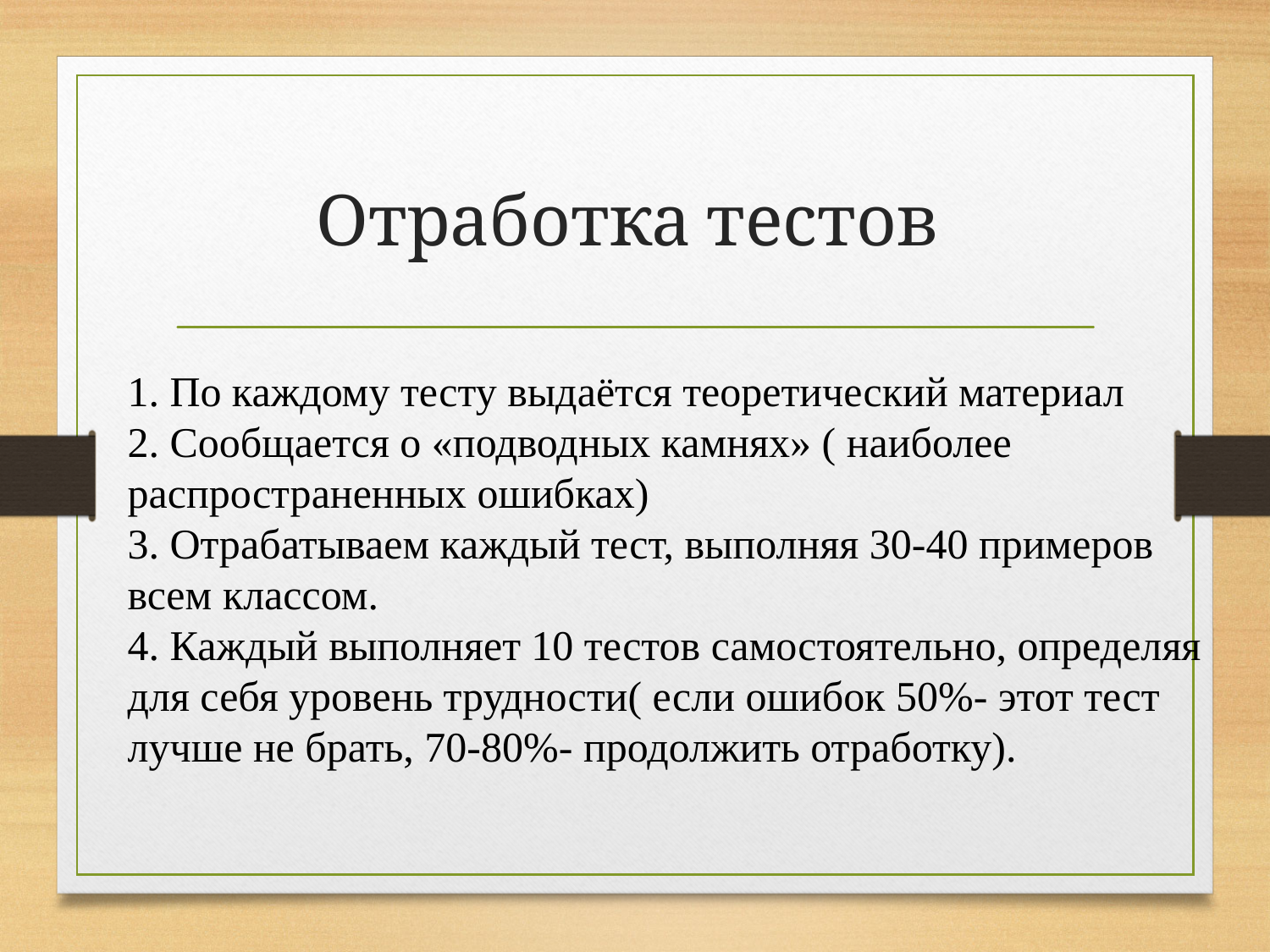

# Отработка тестов
1. По каждому тесту выдаётся теоретический материал
2. Сообщается о «подводных камнях» ( наиболее распространенных ошибках)
3. Отрабатываем каждый тест, выполняя 30-40 примеров всем классом.
4. Каждый выполняет 10 тестов самостоятельно, определяя для себя уровень трудности( если ошибок 50%- этот тест лучше не брать, 70-80%- продолжить отработку).